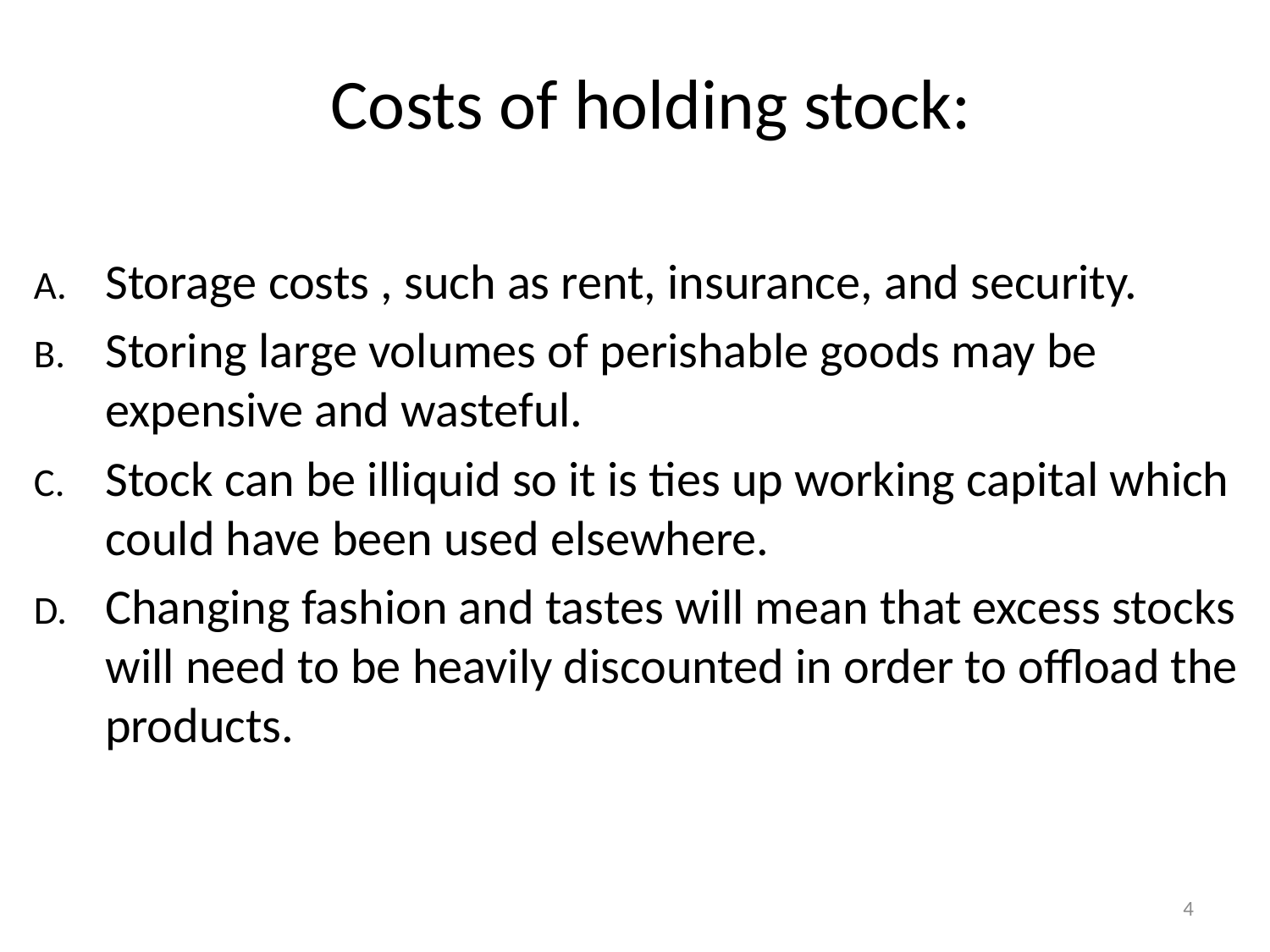

# Costs of holding stock:
Storage costs , such as rent, insurance, and security.
Storing large volumes of perishable goods may be expensive and wasteful.
Stock can be illiquid so it is ties up working capital which could have been used elsewhere.
Changing fashion and tastes will mean that excess stocks will need to be heavily discounted in order to offload the products.
4